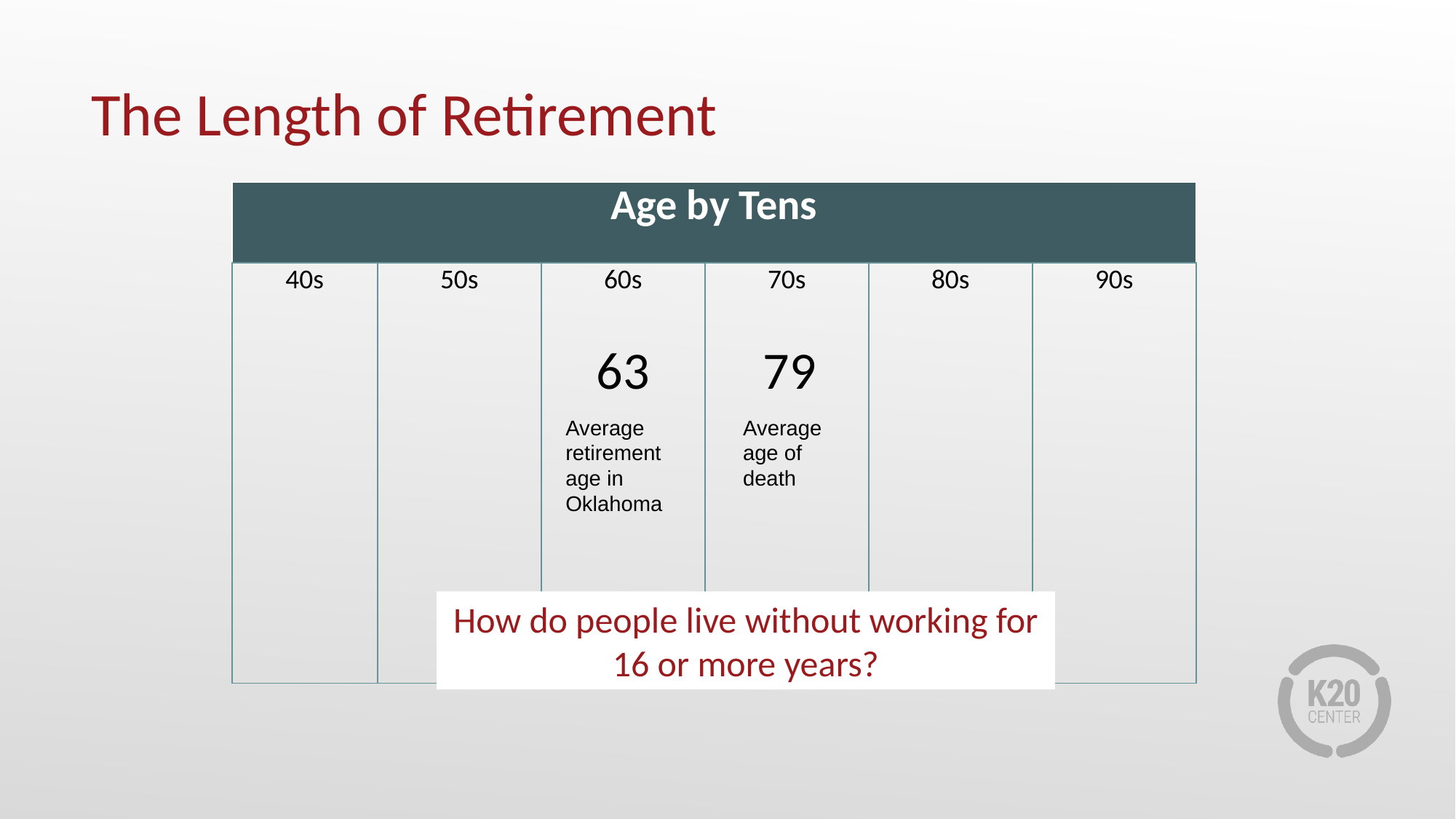

# The Length of Retirement
| Age by Tens |  |  |  |  |  |
| --- | --- | --- | --- | --- | --- |
| 40s | 50s | 60s | 70s | 80s | 90s |
79
63
Average age of death
Average retirement age in Oklahoma
How do people live without working for 16 or more years?